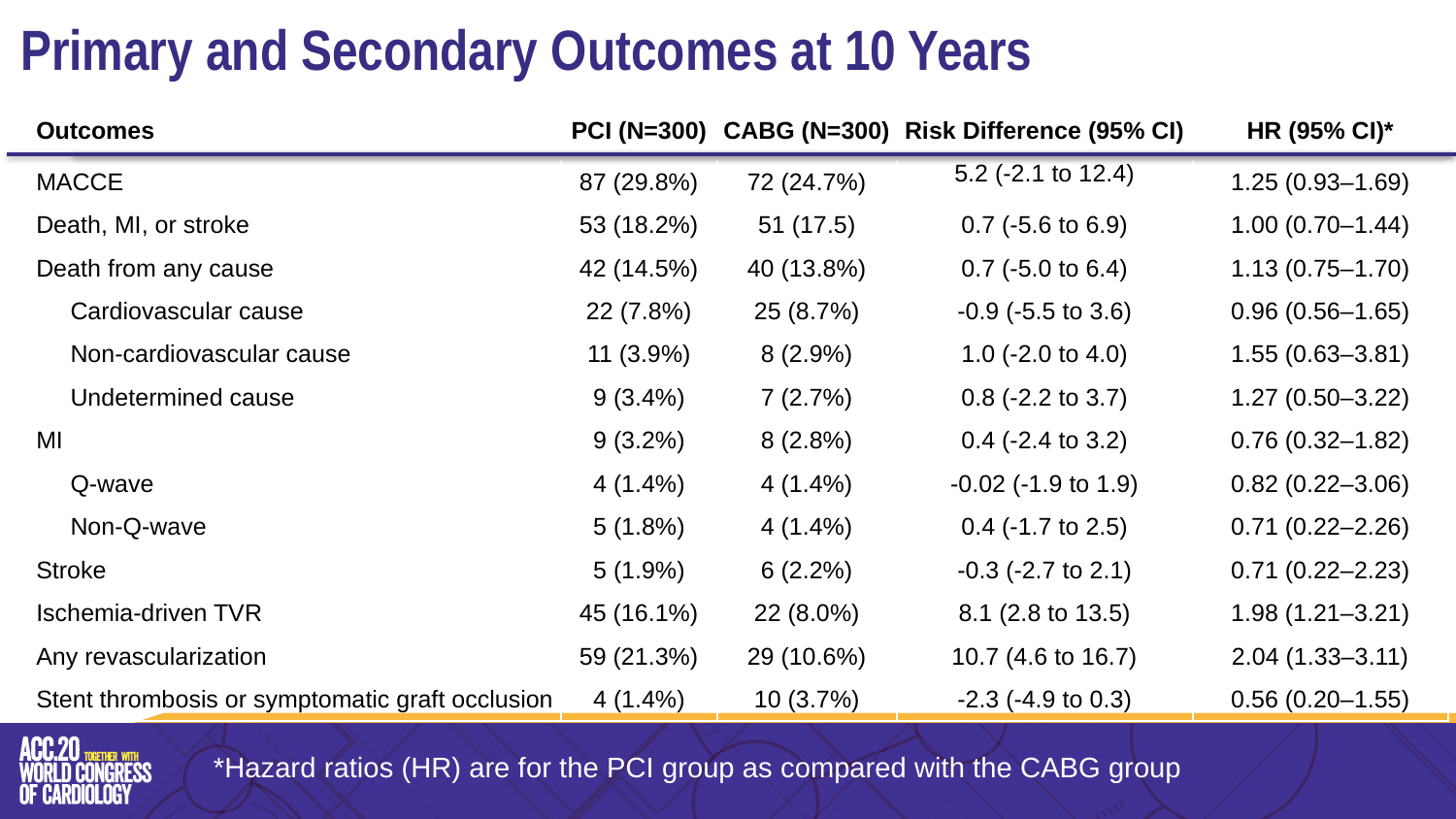

# Primary and Secondary Outcomes at 10 Years
| Outcomes | PCI (N=300) | CABG (N=300) | Risk Difference (95% CI) | HR (95% CI)\* |
| --- | --- | --- | --- | --- |
| MACCE | 87 (29.8%) | 72 (24.7%) | 5.2 (-2.1 to 12.4) | 1.25 (0.93–1.69) |
| Death, MI, or stroke | 53 (18.2%) | 51 (17.5) | 0.7 (-5.6 to 6.9) | 1.00 (0.70–1.44) |
| Death from any cause | 42 (14.5%) | 40 (13.8%) | 0.7 (-5.0 to 6.4) | 1.13 (0.75–1.70) |
| Cardiovascular cause | 22 (7.8%) | 25 (8.7%) | -0.9 (-5.5 to 3.6) | 0.96 (0.56–1.65) |
| Non-cardiovascular cause | 11 (3.9%) | 8 (2.9%) | 1.0 (-2.0 to 4.0) | 1.55 (0.63–3.81) |
| Undetermined cause | 9 (3.4%) | 7 (2.7%) | 0.8 (-2.2 to 3.7) | 1.27 (0.50–3.22) |
| MI | 9 (3.2%) | 8 (2.8%) | 0.4 (-2.4 to 3.2) | 0.76 (0.32–1.82) |
| Q-wave | 4 (1.4%) | 4 (1.4%) | -0.02 (-1.9 to 1.9) | 0.82 (0.22–3.06) |
| Non-Q-wave | 5 (1.8%) | 4 (1.4%) | 0.4 (-1.7 to 2.5) | 0.71 (0.22–2.26) |
| Stroke | 5 (1.9%) | 6 (2.2%) | -0.3 (-2.7 to 2.1) | 0.71 (0.22–2.23) |
| Ischemia-driven TVR | 45 (16.1%) | 22 (8.0%) | 8.1 (2.8 to 13.5) | 1.98 (1.21–3.21) |
| Any revascularization | 59 (21.3%) | 29 (10.6%) | 10.7 (4.6 to 16.7) | 2.04 (1.33–3.11) |
| Stent thrombosis or symptomatic graft occlusion | 4 (1.4%) | 10 (3.7%) | -2.3 (-4.9 to 0.3) | 0.56 (0.20–1.55) |
*Hazard ratios (HR) are for the PCI group as compared with the CABG group